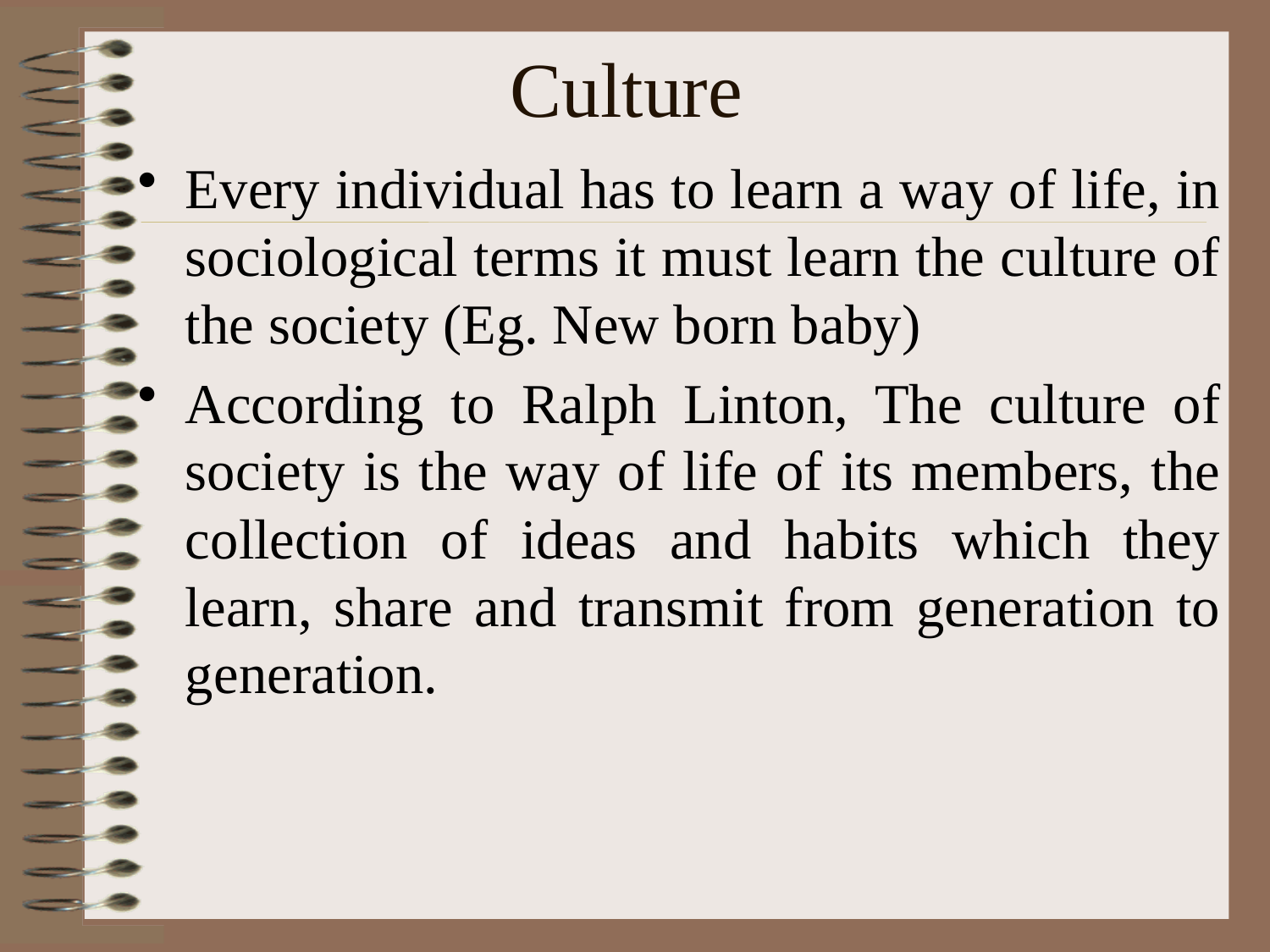

# Culture
Every individual has to learn a way of life, in sociological terms it must learn the culture of the society (Eg. New born baby)
According to Ralph Linton, The culture of society is the way of life of its members, the collection of ideas and habits which they learn, share and transmit from generation to generation.